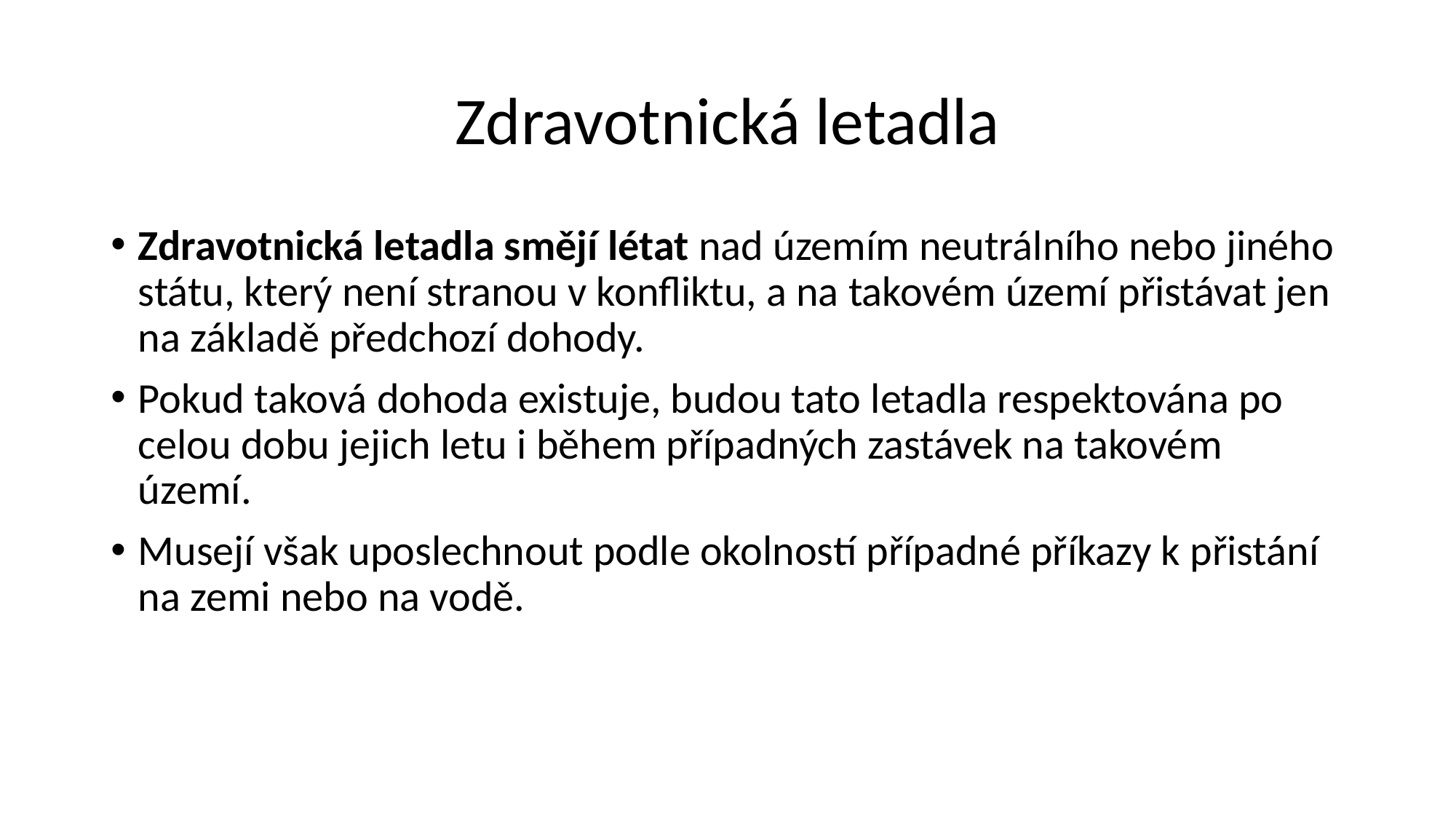

# Zdravotnická letadla
Zdravotnická letadla smějí létat nad územím neutrálního nebo jiného státu, který není stranou v konfliktu, a na takovém území přistávat jen na základě předchozí dohody.
Pokud taková dohoda existuje, budou tato letadla respektována po celou dobu jejich letu i během případných zastávek na takovém území.
Musejí však uposlechnout podle okolností případné příkazy k přistání na zemi nebo na vodě.